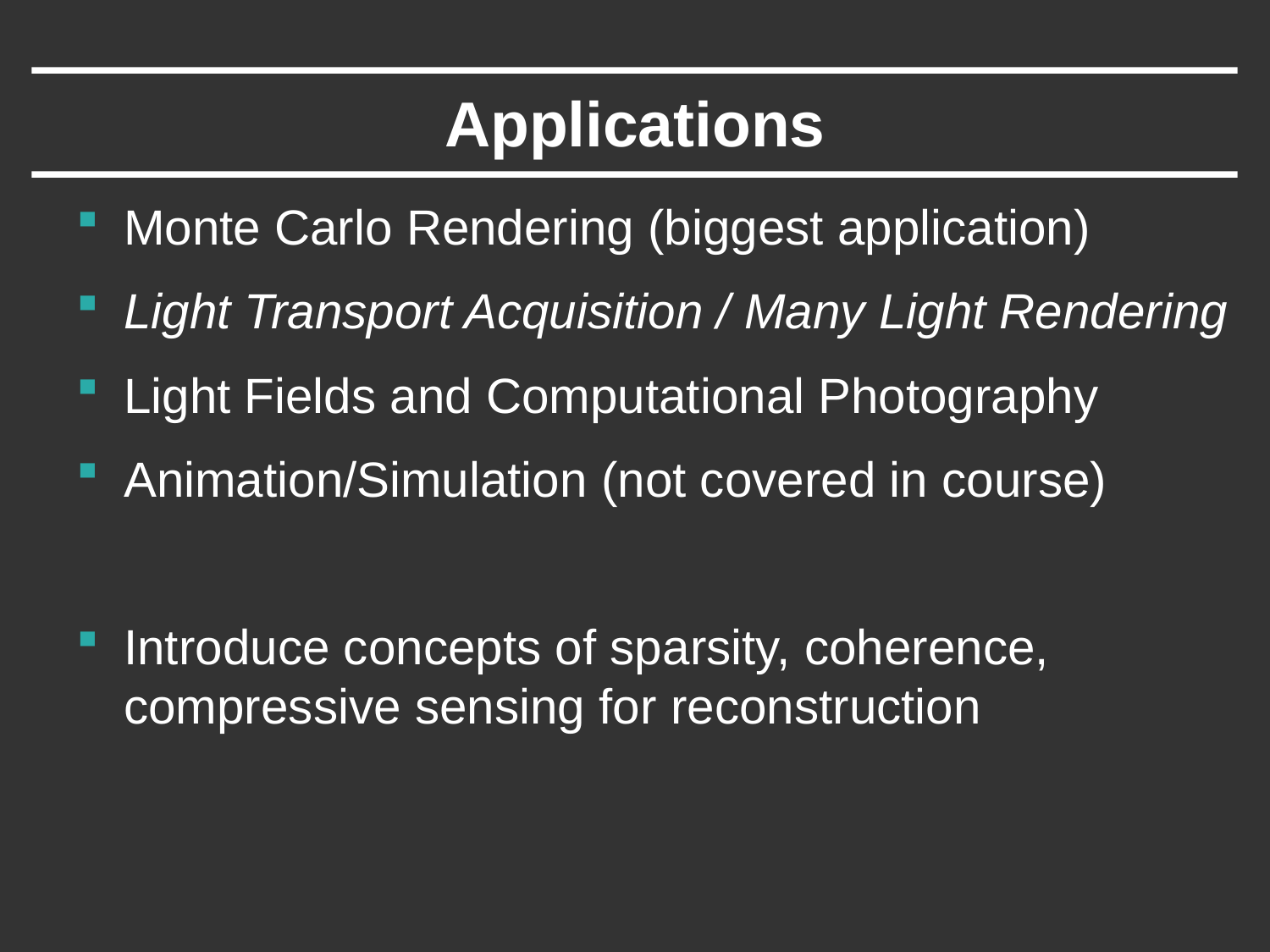

# Applications
Monte Carlo Rendering (biggest application)
Light Transport Acquisition / Many Light Rendering
Light Fields and Computational Photography
Animation/Simulation (not covered in course)

Introduce concepts of sparsity, coherence, compressive sensing for reconstruction